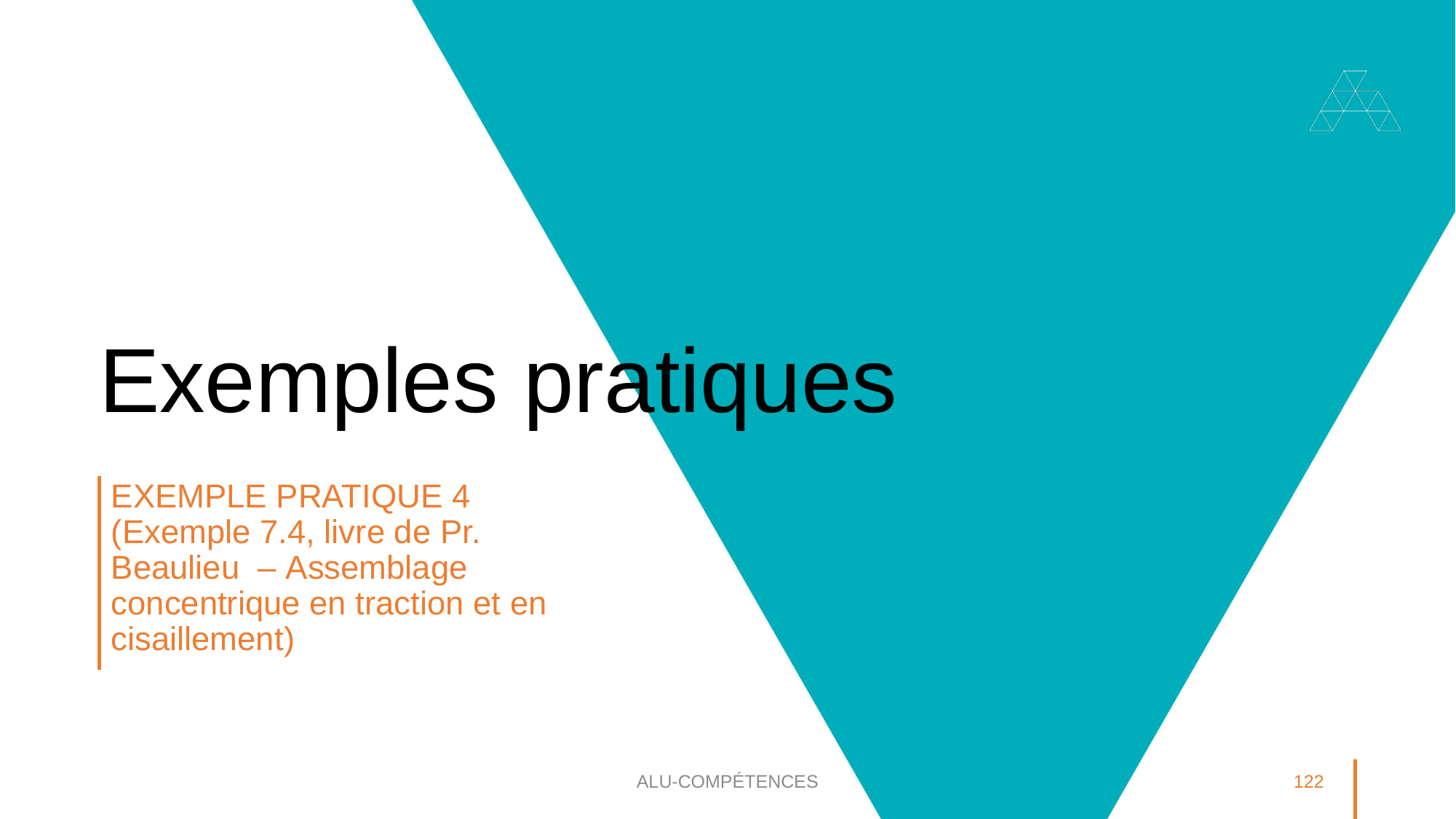

# Exemples pratiques
Exemple pratique 4 (Exemple 7.4, livre de Pr. Beaulieu  – Assemblage concentrique en traction et en cisaillement)
ALU-COMPÉTENCES
122